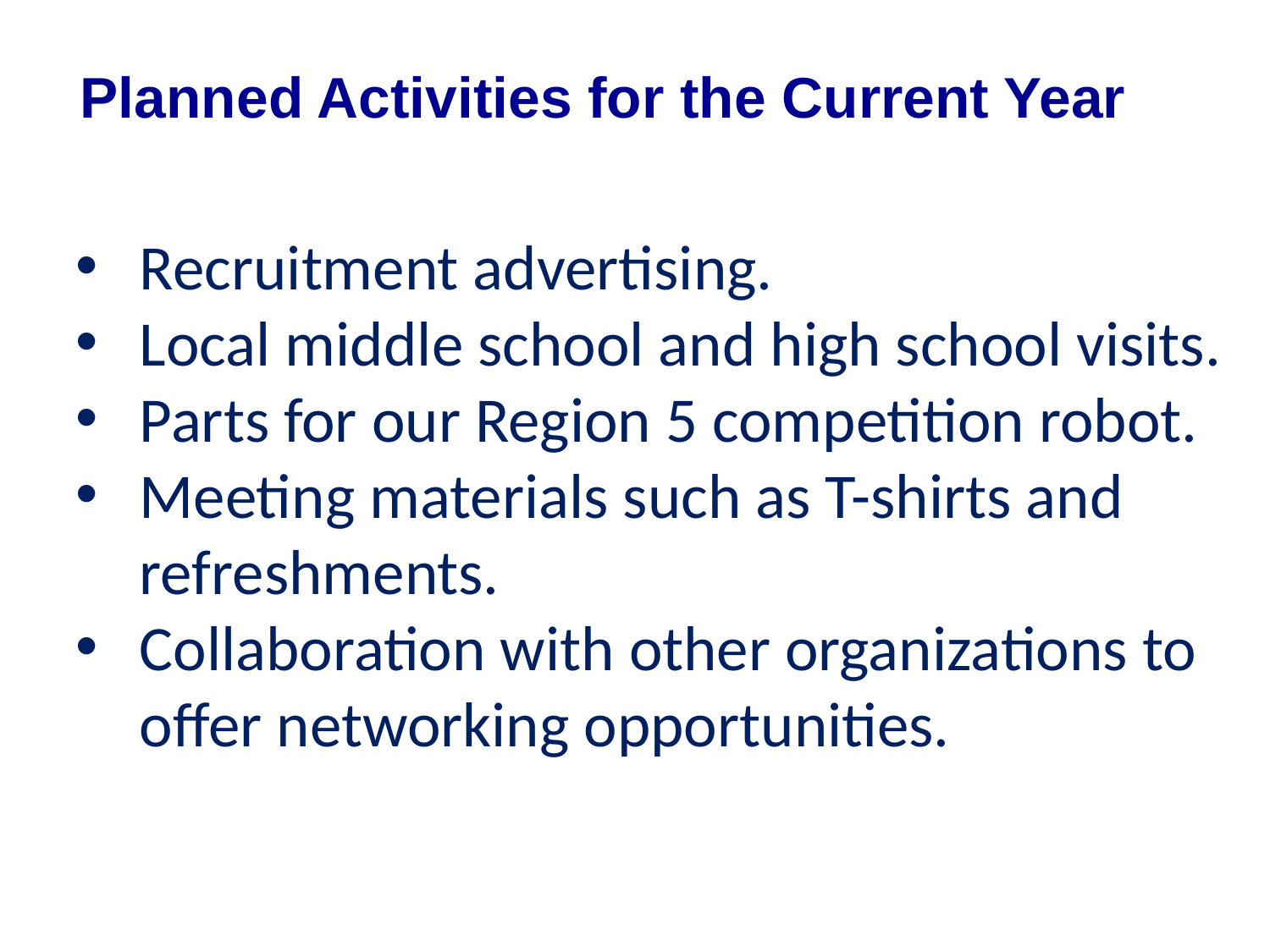

# Planned Activities for the Current Year
Recruitment advertising.
Local middle school and high school visits.
Parts for our Region 5 competition robot.
Meeting materials such as T-shirts and refreshments.
Collaboration with other organizations to offer networking opportunities.